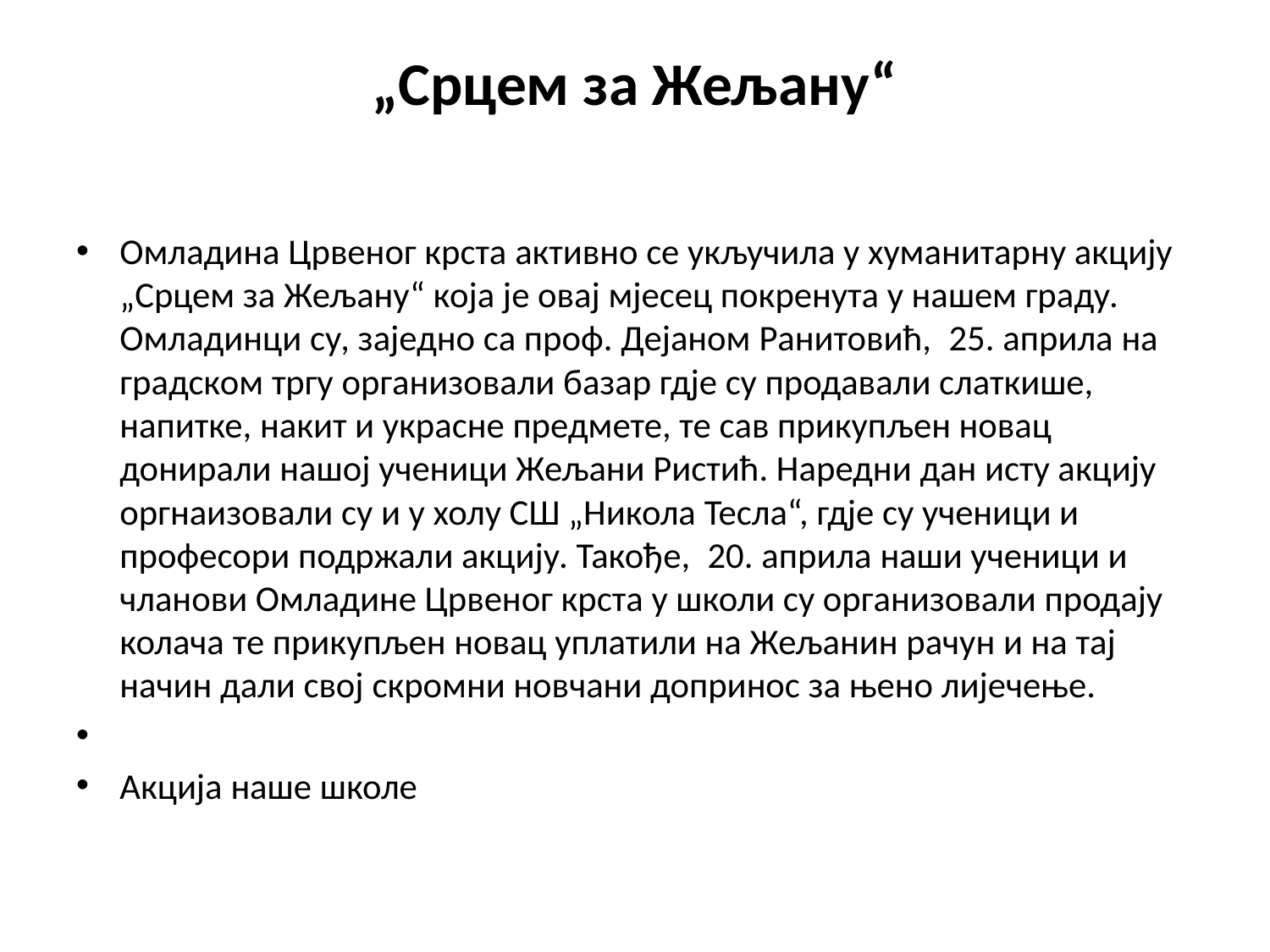

# „Срцем за Жељану“
Омладина Црвеног крста активно се укључила у хуманитарну акцију „Срцем за Жељану“ која је овај мјесец покренута у нашем граду. Омладинци су, заједно са проф. Дејаном Ранитовић,  25. априла на градском тргу организовали базар гдје су продавали слаткише, напитке, накит и украсне предмете, те сав прикупљен новац донирали нашој ученици Жељани Ристић. Наредни дан исту акцију оргнаизовали су и у холу СШ „Никола Тесла“, гдје су ученици и професори подржали акцију. Такође,  20. априла наши ученици и чланови Омладине Црвеног крста у школи су организовали продају колача те прикупљен новац уплатили на Жељанин рачун и на тај начин дали свој скромни новчани допринос за њено лијечење.

Акција наше школе